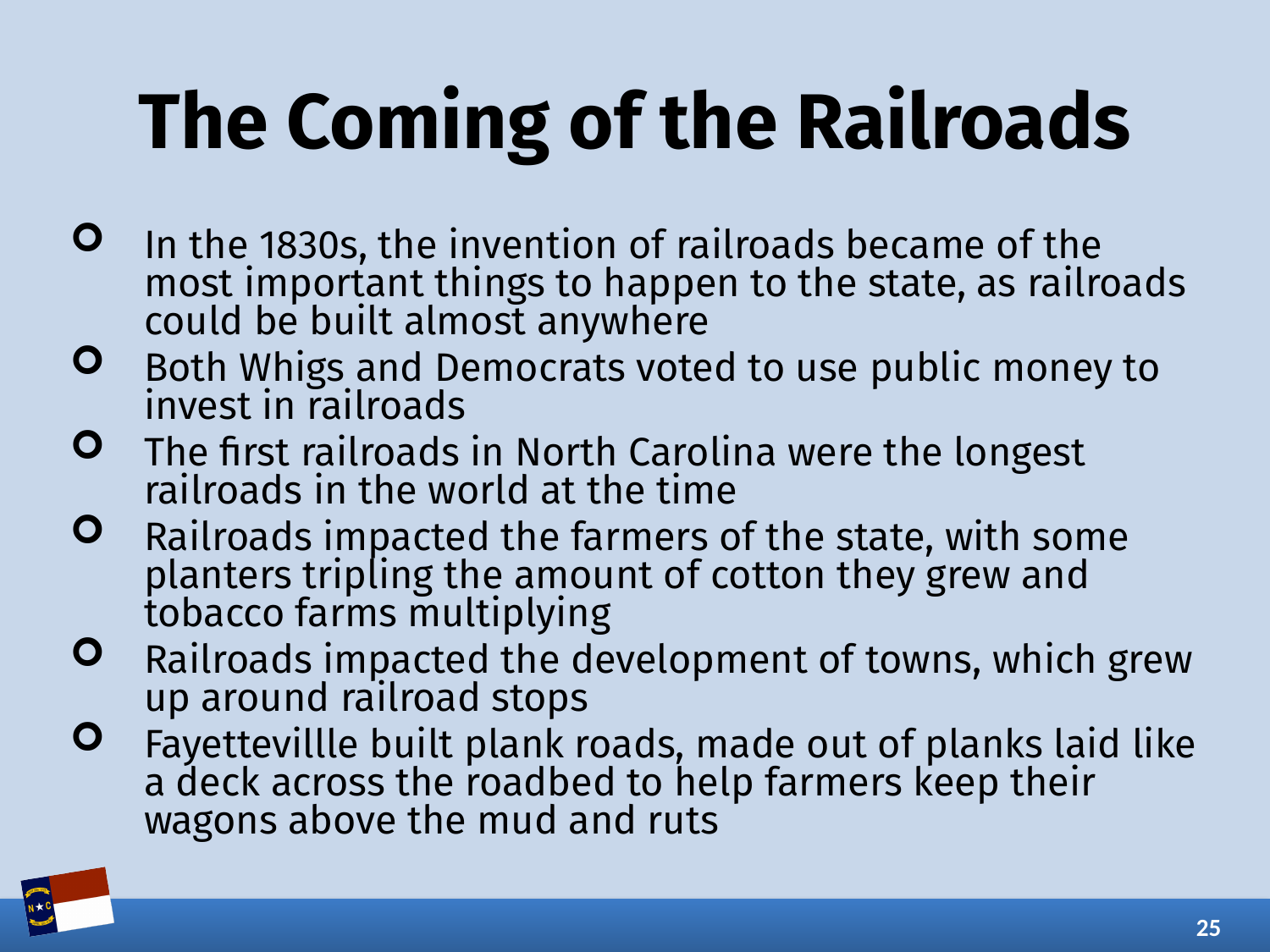

# The Coming of the Railroads
In the 1830s, the invention of railroads became of the most important things to happen to the state, as railroads could be built almost anywhere
Both Whigs and Democrats voted to use public money to invest in railroads
The first railroads in North Carolina were the longest railroads in the world at the time
Railroads impacted the farmers of the state, with some planters tripling the amount of cotton they grew and tobacco farms multiplying
Railroads impacted the development of towns, which grew up around railroad stops
Fayettevillle built plank roads, made out of planks laid like a deck across the roadbed to help farmers keep their wagons above the mud and ruts
25